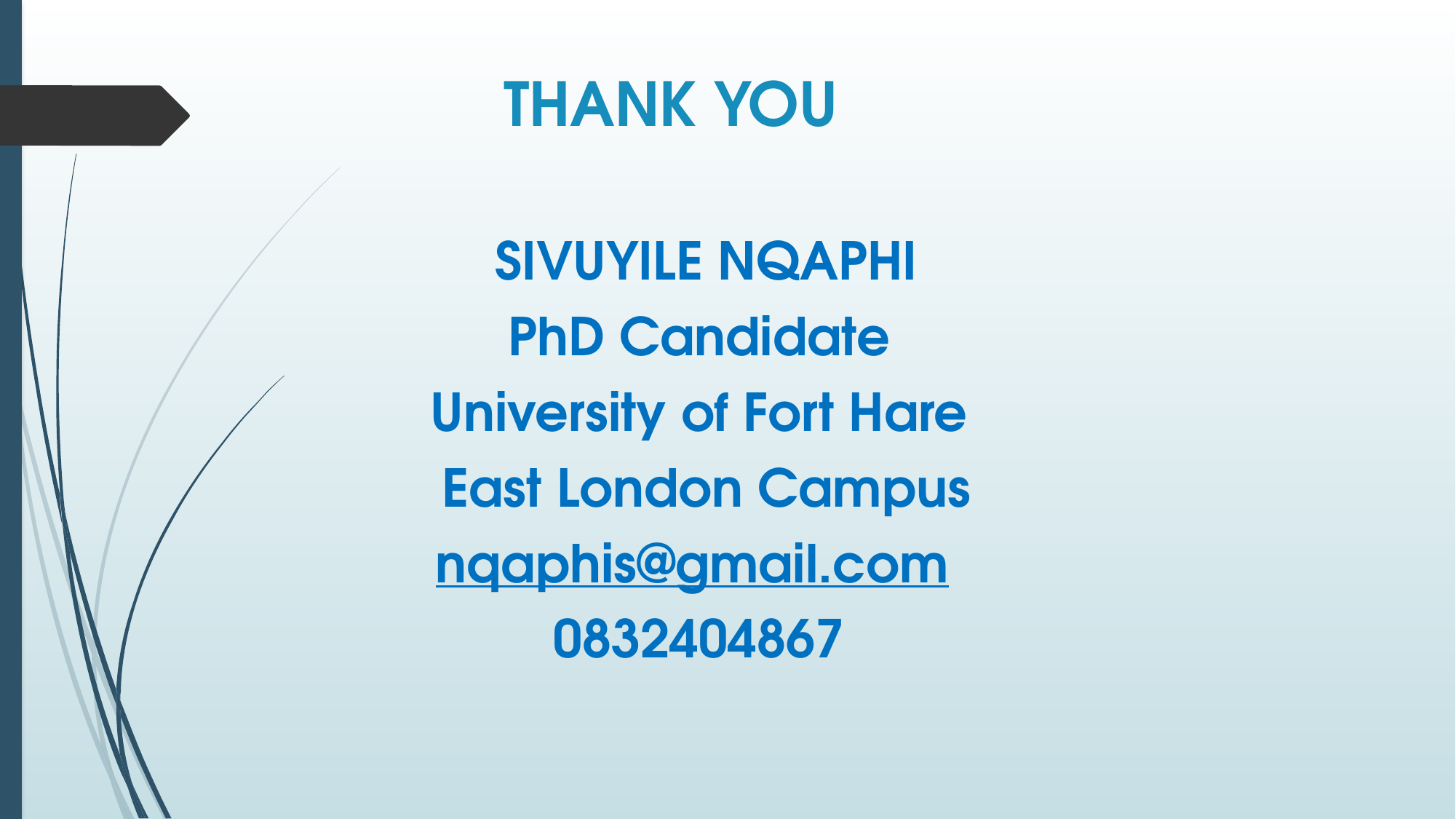

# THANK YOU
SIVUYILE NQAPHI
PhD Candidate
University of Fort Hare
East London Campus
nqaphis@gmail.com
0832404867